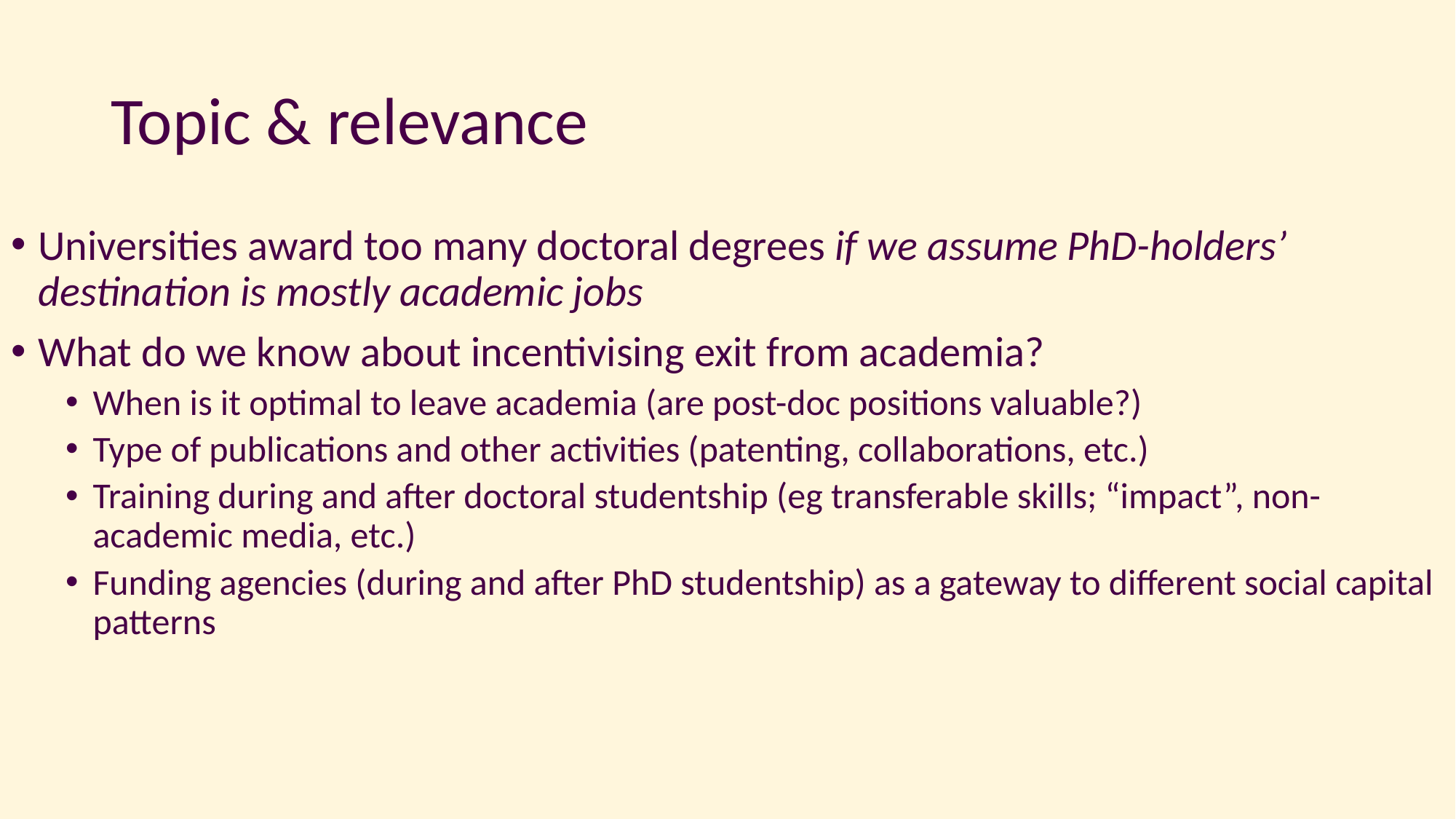

# Topic & relevance
Universities award too many doctoral degrees if we assume PhD-holders’ destination is mostly academic jobs
What do we know about incentivising exit from academia?
When is it optimal to leave academia (are post-doc positions valuable?)
Type of publications and other activities (patenting, collaborations, etc.)
Training during and after doctoral studentship (eg transferable skills; “impact”, non-academic media, etc.)
Funding agencies (during and after PhD studentship) as a gateway to different social capital patterns